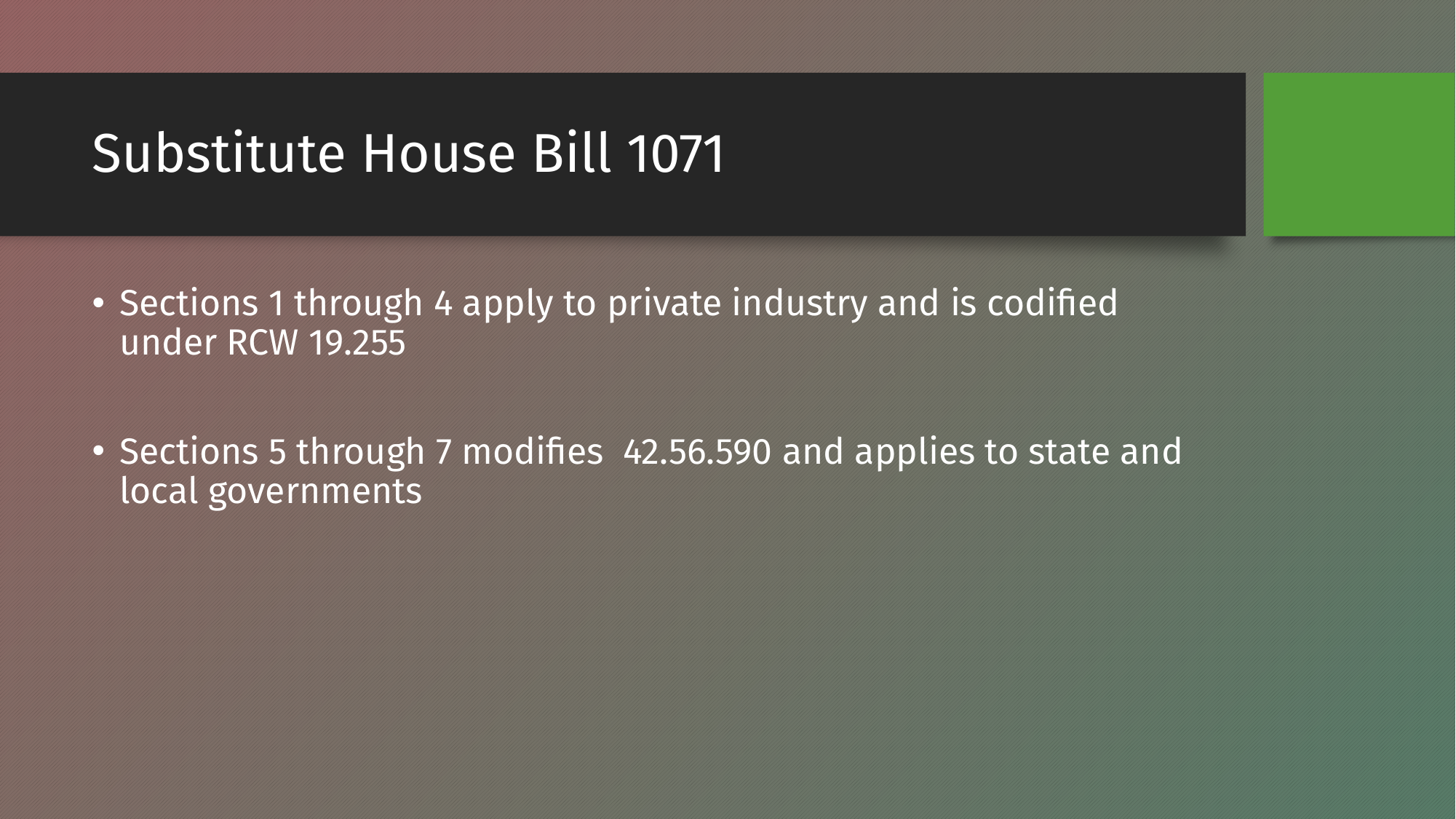

# Substitute House Bill 1071
Sections 1 through 4 apply to private industry and is codified under RCW 19.255

Sections 5 through 7 modifies  42.56.590 and applies to state and local governments